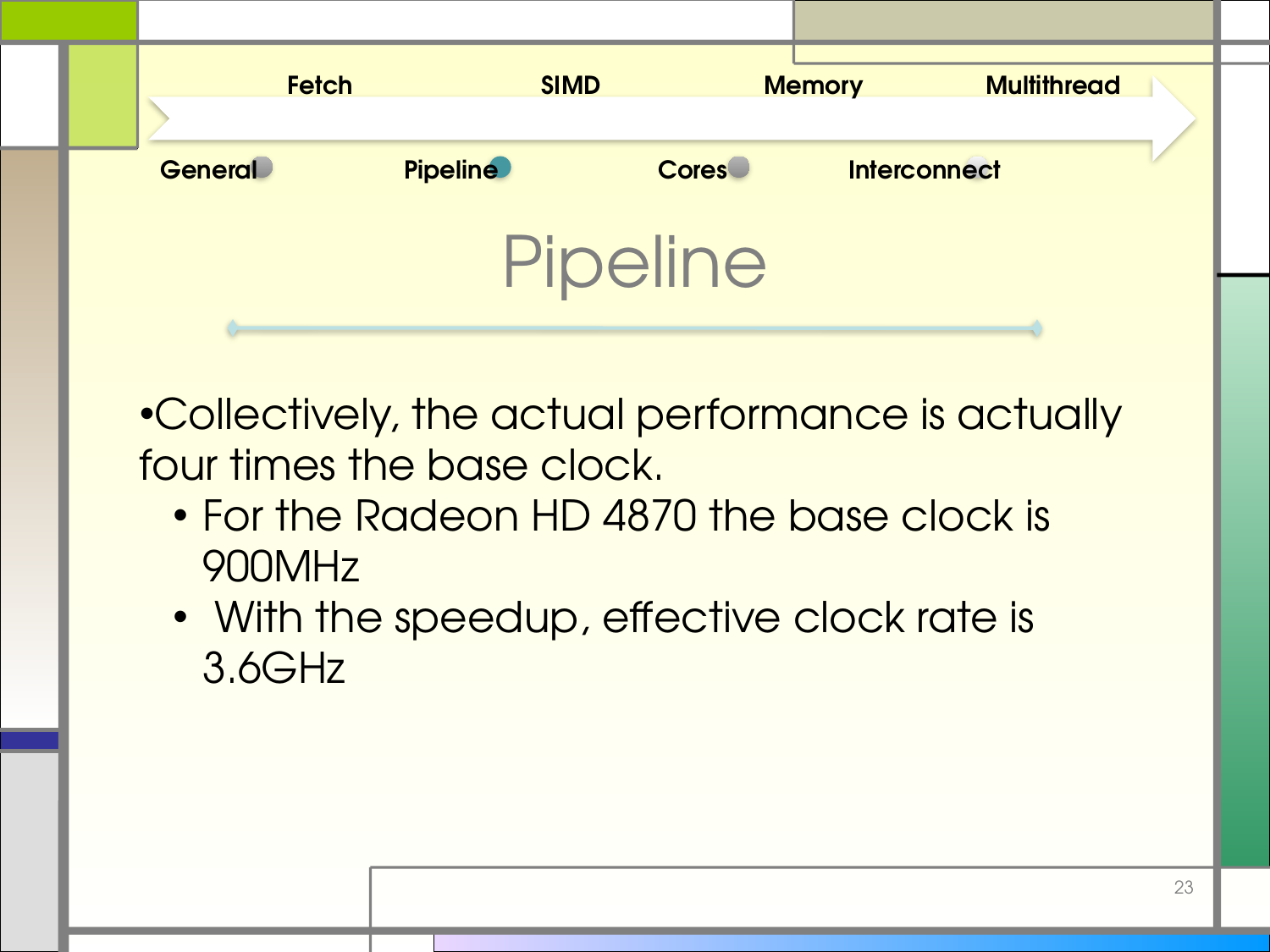

Fetch
SIMD
Memory
Multithread
General
Pipeline
Cores
Interconnect
# Pipeline
Collectively, the actual performance is actually four times the base clock.
For the Radeon HD 4870 the base clock is 900MHz
 With the speedup, effective clock rate is 3.6GHz

23